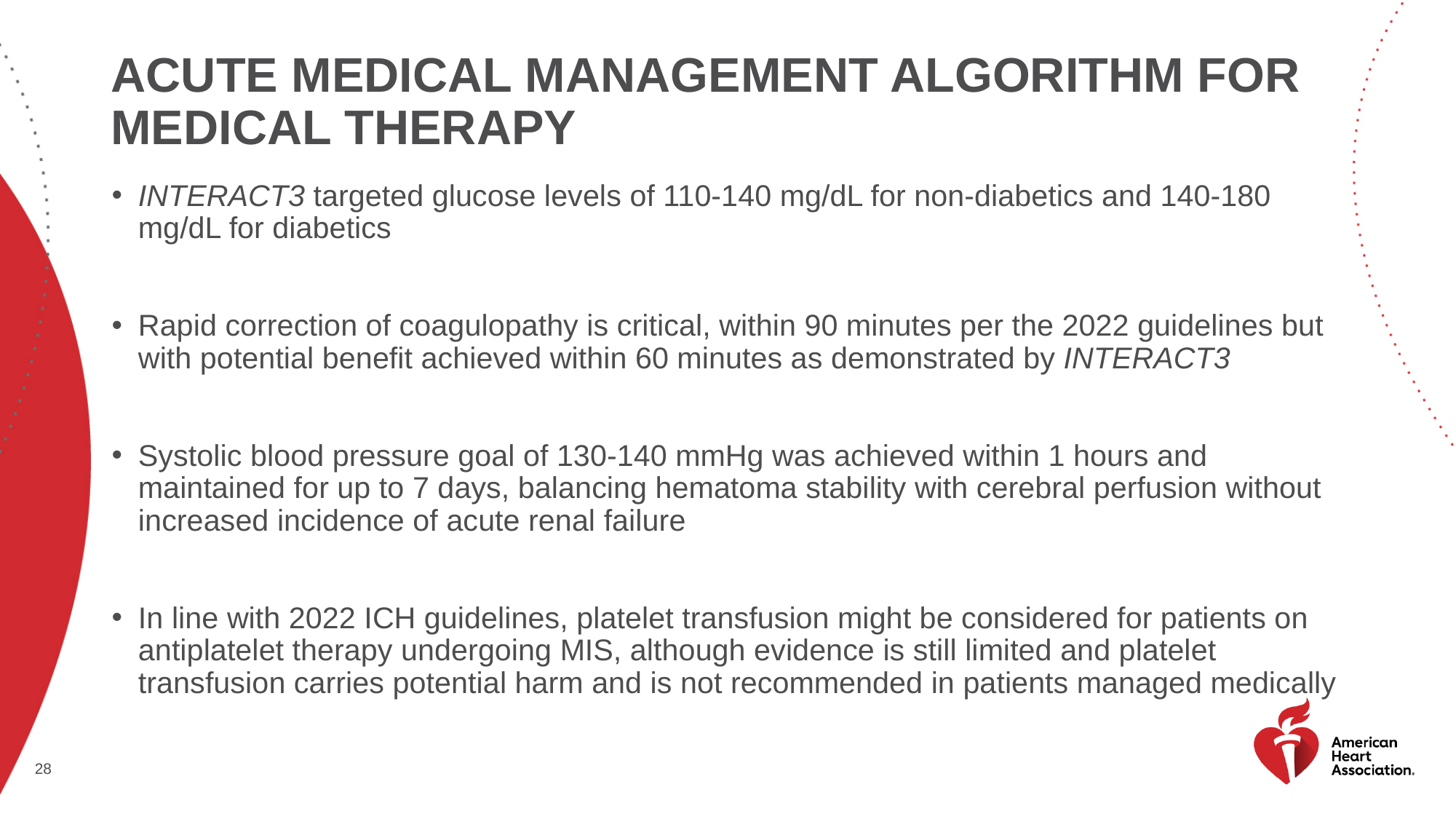

# Acute medical management algorithm for medical therapy
INTERACT3 targeted glucose levels of 110-140 mg/dL for non-diabetics and 140-180 mg/dL for diabetics

Rapid correction of coagulopathy is critical, within 90 minutes per the 2022 guidelines but with potential benefit achieved within 60 minutes as demonstrated by INTERACT3

Systolic blood pressure goal of 130-140 mmHg was achieved within 1 hours and maintained for up to 7 days, balancing hematoma stability with cerebral perfusion without increased incidence of acute renal failure

In line with 2022 ICH guidelines, platelet transfusion might be considered for patients on antiplatelet therapy undergoing MIS, although evidence is still limited and platelet transfusion carries potential harm and is not recommended in patients managed medically